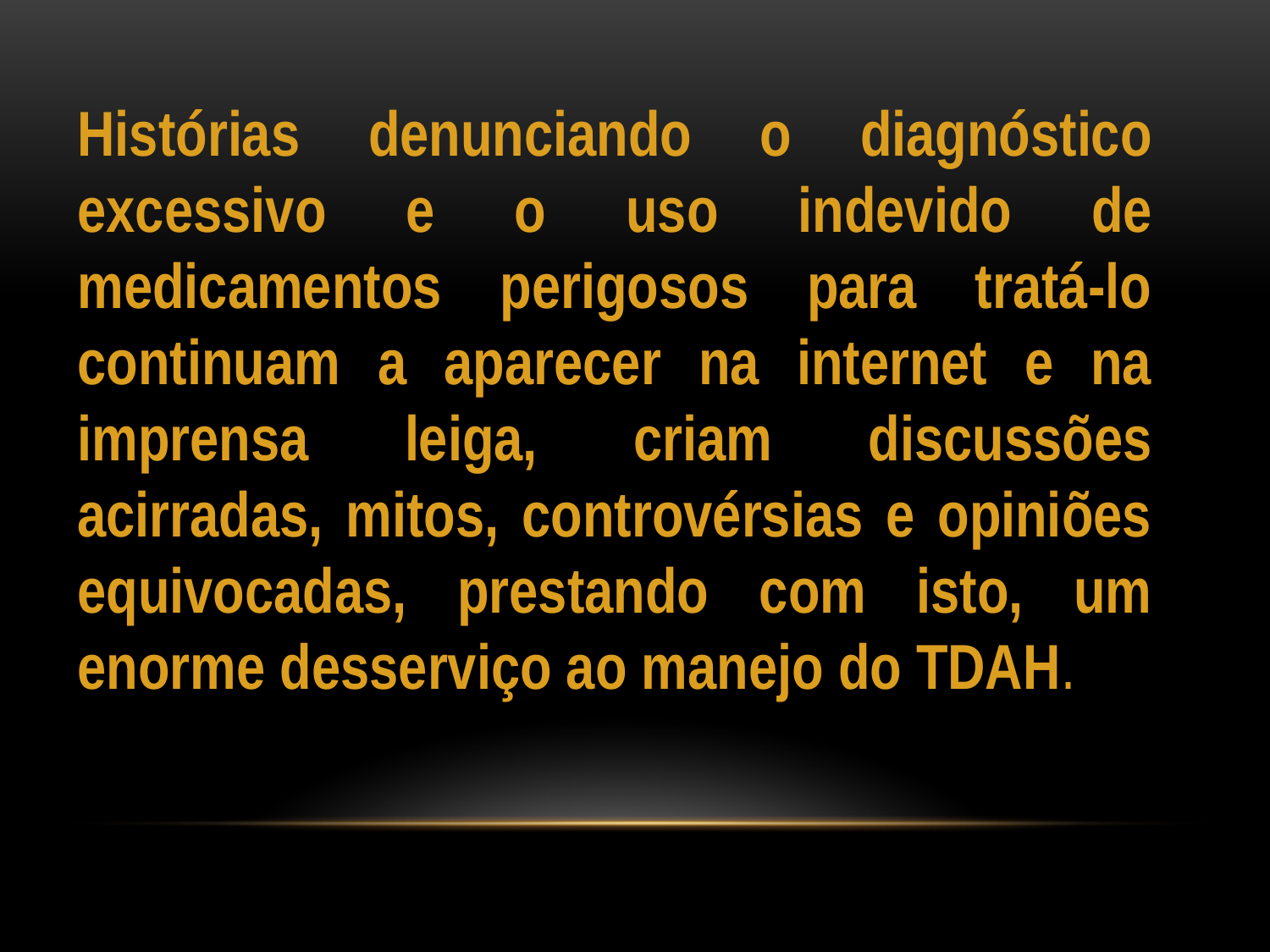

Histórias denunciando o diagnóstico excessivo e o uso indevido de medicamentos perigosos para tratá-lo continuam a aparecer na internet e na imprensa leiga, criam discussões acirradas, mitos, controvérsias e opiniões equivocadas, prestando com isto, um enorme desserviço ao manejo do TDAH.